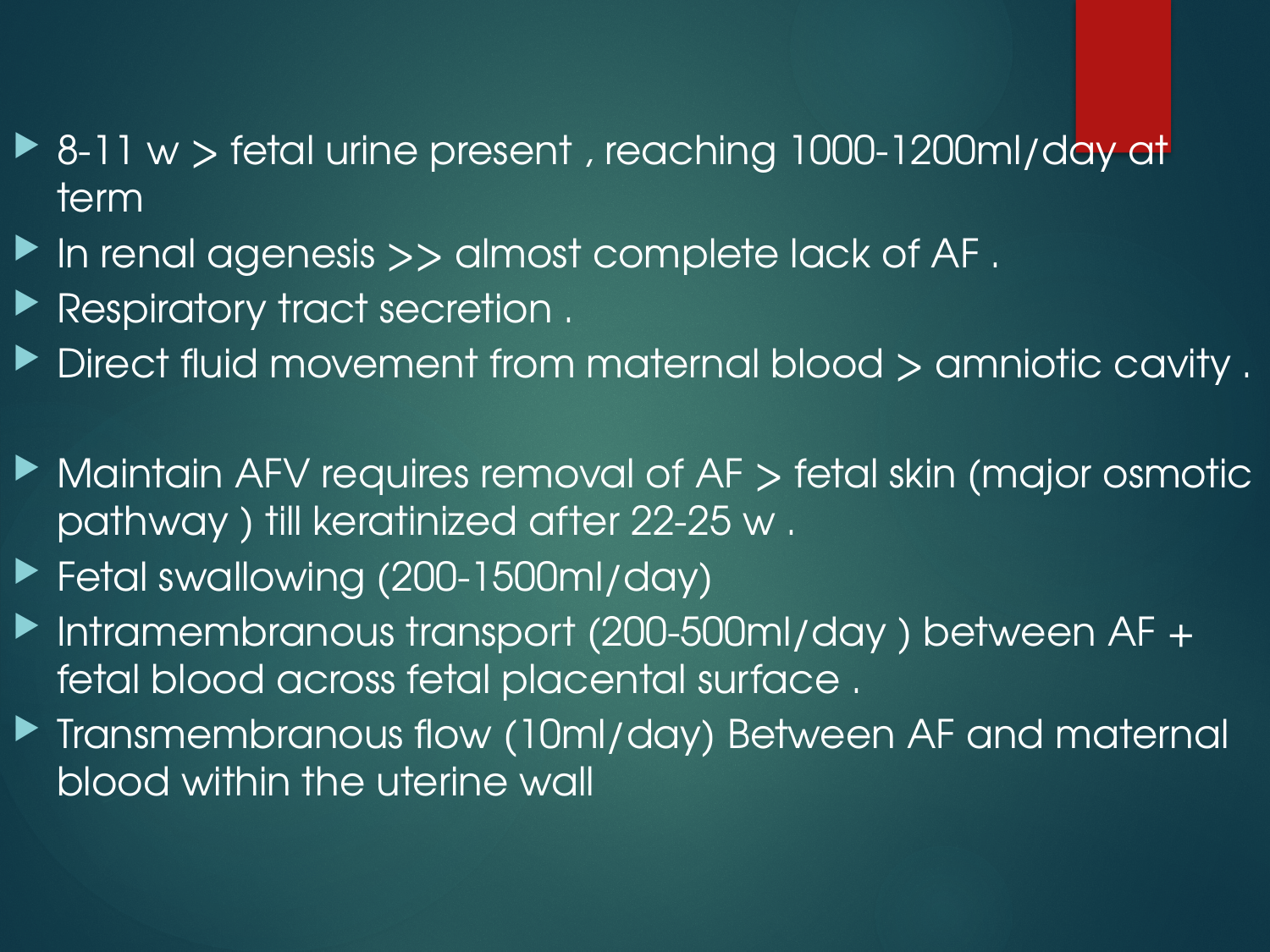

8-11 w > fetal urine present , reaching 1000-1200ml/day at term
In renal agenesis >> almost complete lack of AF .
Respiratory tract secretion .
Direct fluid movement from maternal blood > amniotic cavity .

Maintain AFV requires removal of AF > fetal skin (major osmotic pathway ) till keratinized after 22-25 w .
Fetal swallowing (200-1500ml/day)
Intramembranous transport (200-500ml/day ) between AF + fetal blood across fetal placental surface .
Transmembranous flow (10ml/day) Between AF and maternal blood within the uterine wall